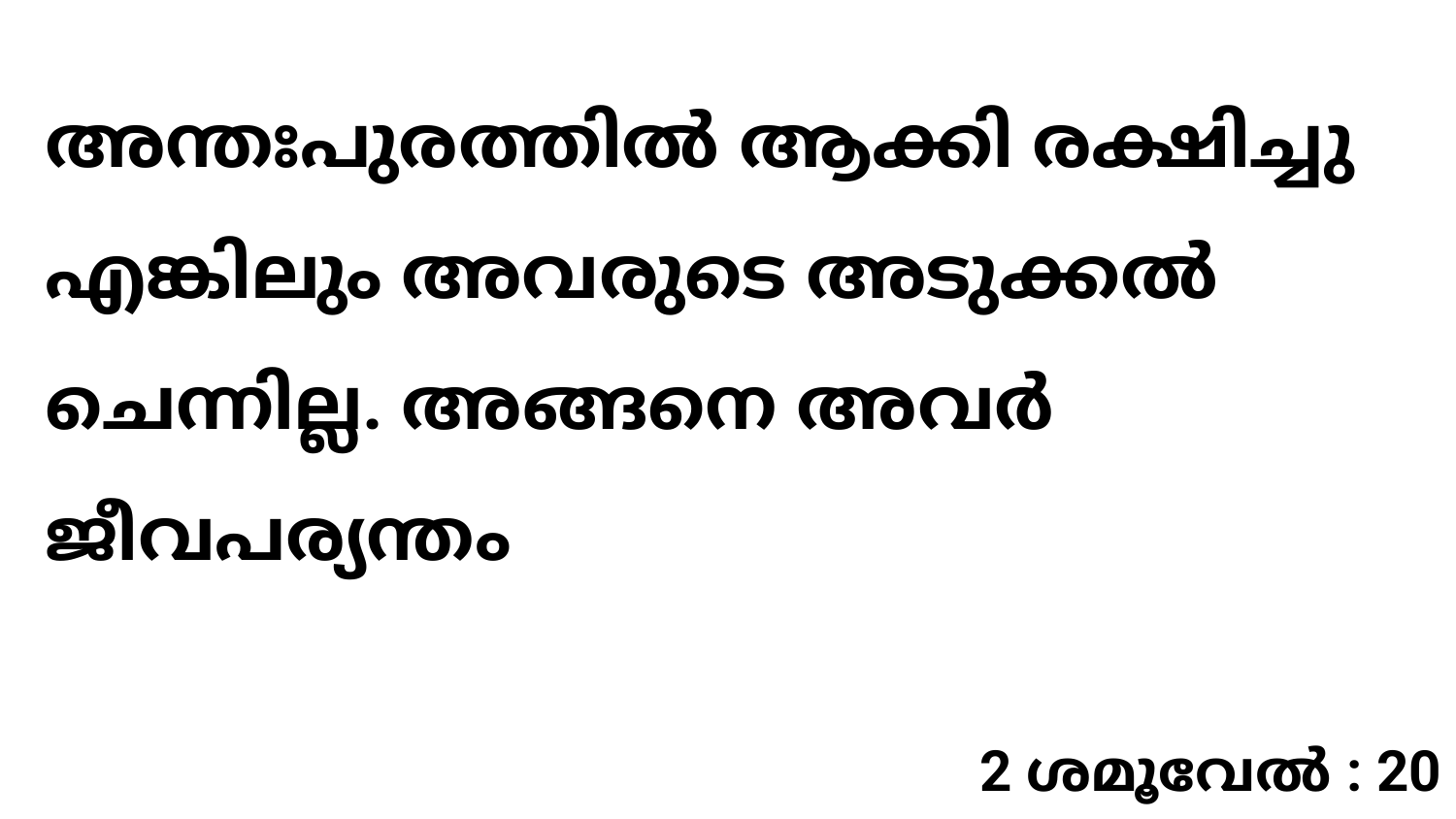

അന്തഃപുരത്തിൽ ആക്കി രക്ഷിച്ചു എങ്കിലും അവരുടെ അടുക്കൽ ചെന്നില്ല. അങ്ങനെ അവർ ജീവപര്യന്തം
2 ശമൂവേൽ : 20